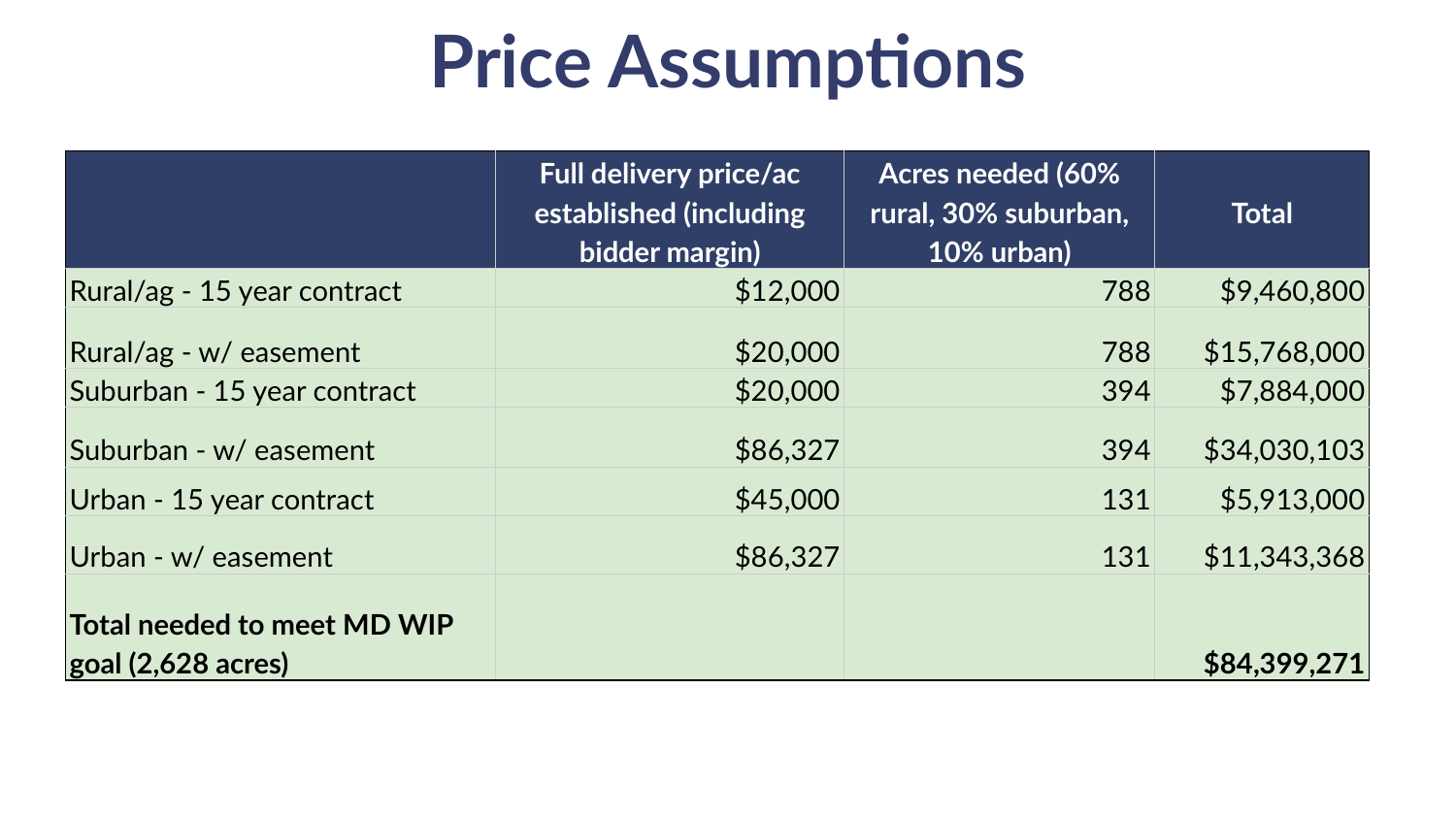

Price Assumptions
|  | Full delivery price/ac established (including bidder margin) | Acres needed (60% rural, 30% suburban, 10% urban) | Total |
| --- | --- | --- | --- |
| Rural/ag - 15 year contract | $12,000 | 788 | $9,460,800 |
| Rural/ag - w/ easement | $20,000 | 788 | $15,768,000 |
| Suburban - 15 year contract | $20,000 | 394 | $7,884,000 |
| Suburban - w/ easement | $86,327 | 394 | $34,030,103 |
| Urban - 15 year contract | $45,000 | 131 | $5,913,000 |
| Urban - w/ easement | $86,327 | 131 | $11,343,368 |
| Total needed to meet MD WIP goal (2,628 acres) |  |  | $84,399,271 |